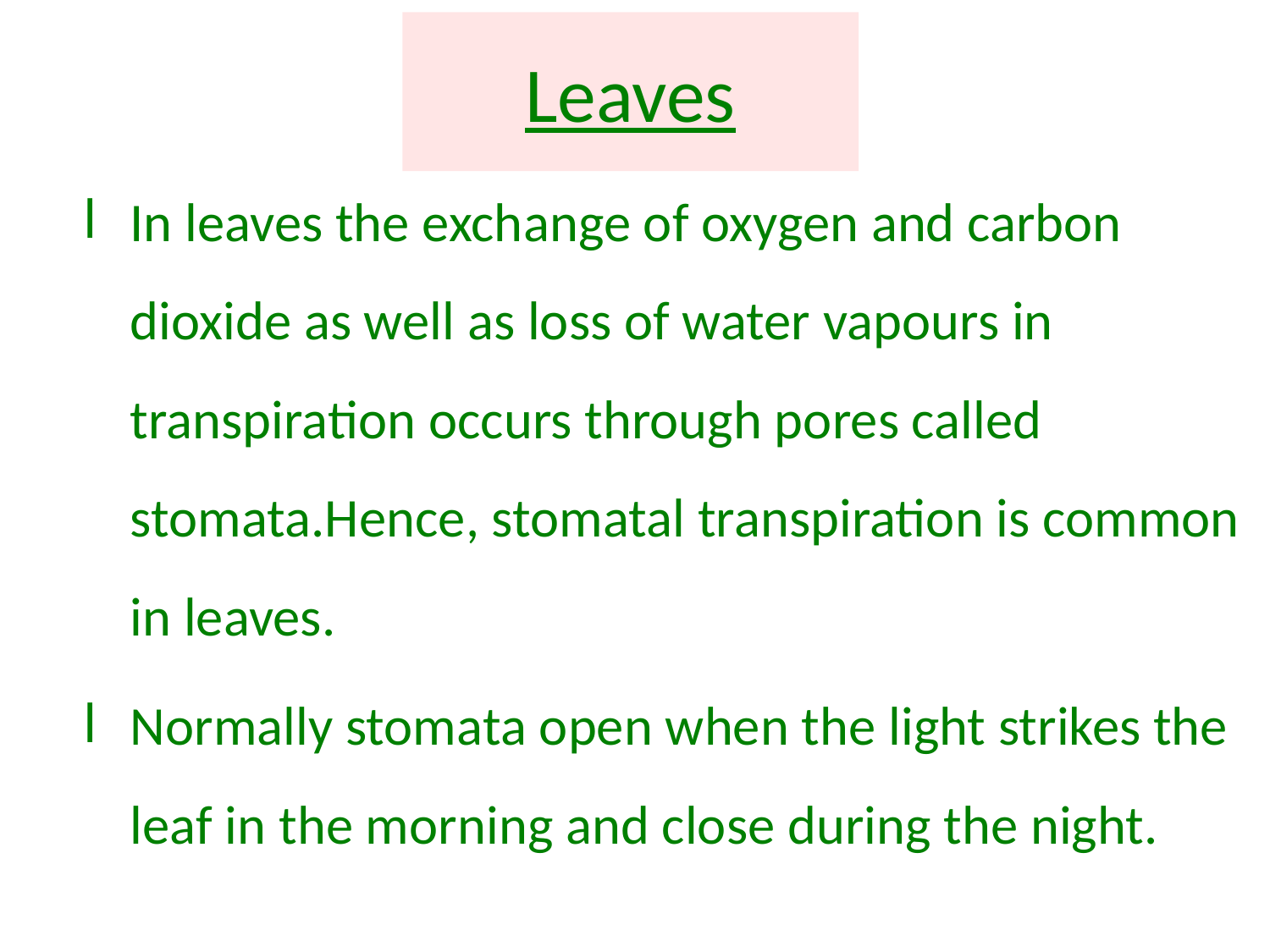

# Leaves
In leaves the exchange of oxygen and carbon     dioxide as well as loss of water vapours in transpiration occurs through pores called  stomata.Hence, stomatal transpiration is common in leaves.
Normally stomata open when the light strikes the leaf in the morning and close during the night.